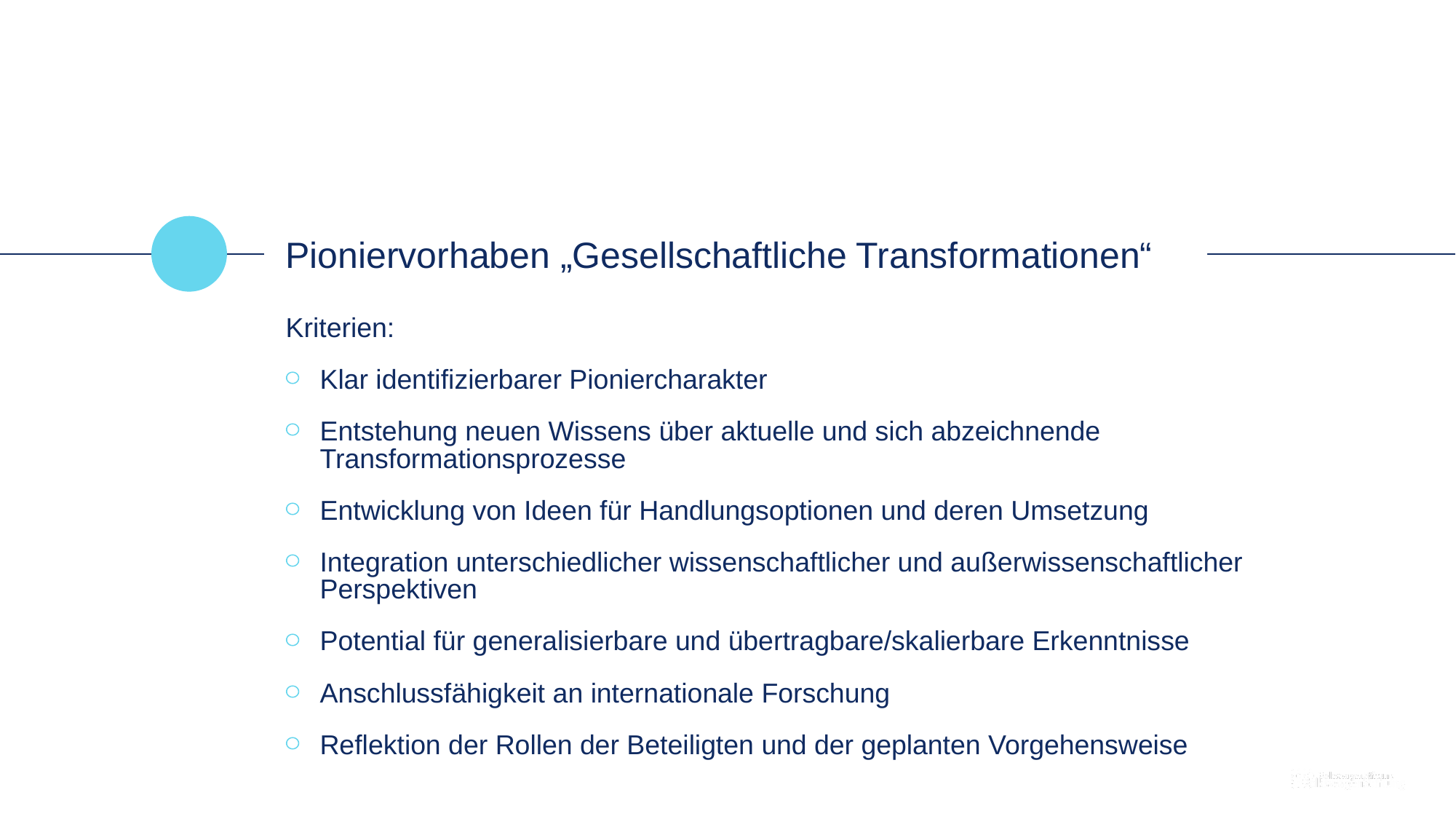

Pioniervorhaben „Gesellschaftliche Transformationen“
Kriterien:
Klar identifizierbarer Pioniercharakter
Entstehung neuen Wissens über aktuelle und sich abzeichnende Transformationsprozesse
Entwicklung von Ideen für Handlungsoptionen und deren Umsetzung
Integration unterschiedlicher wissenschaftlicher und außerwissenschaftlicher Perspektiven
Potential für generalisierbare und übertragbare/skalierbare Erkenntnisse
Anschlussfähigkeit an internationale Forschung
Reflektion der Rollen der Beteiligten und der geplanten Vorgehensweise